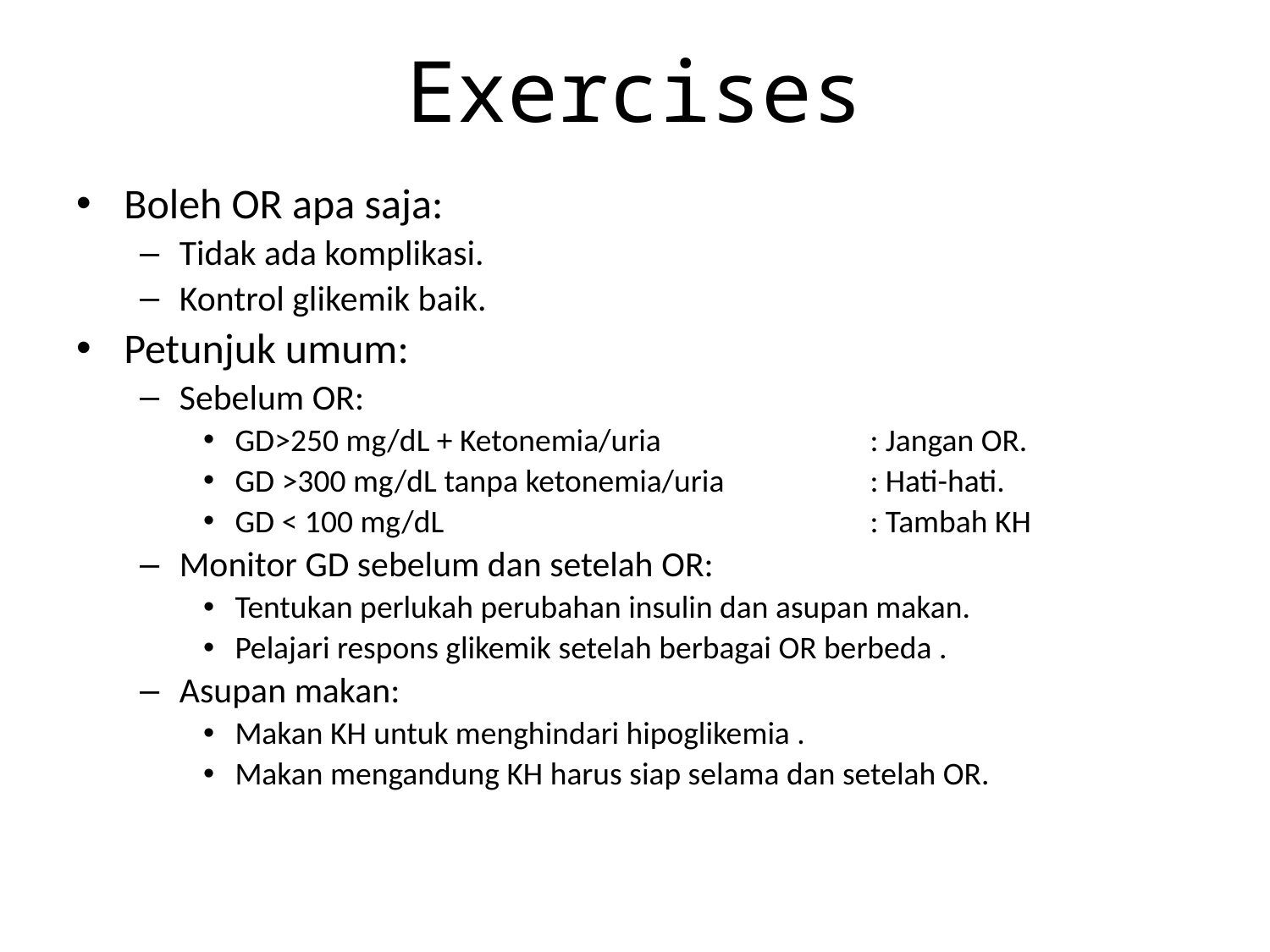

# Exercises
Boleh OR apa saja:
Tidak ada komplikasi.
Kontrol glikemik baik.
Petunjuk umum:
Sebelum OR:
GD>250 mg/dL + Ketonemia/uria		: Jangan OR.
GD >300 mg/dL tanpa ketonemia/uria		: Hati-hati.
GD < 100 mg/dL				: Tambah KH
Monitor GD sebelum dan setelah OR:
Tentukan perlukah perubahan insulin dan asupan makan.
Pelajari respons glikemik setelah berbagai OR berbeda .
Asupan makan:
Makan KH untuk menghindari hipoglikemia .
Makan mengandung KH harus siap selama dan setelah OR.